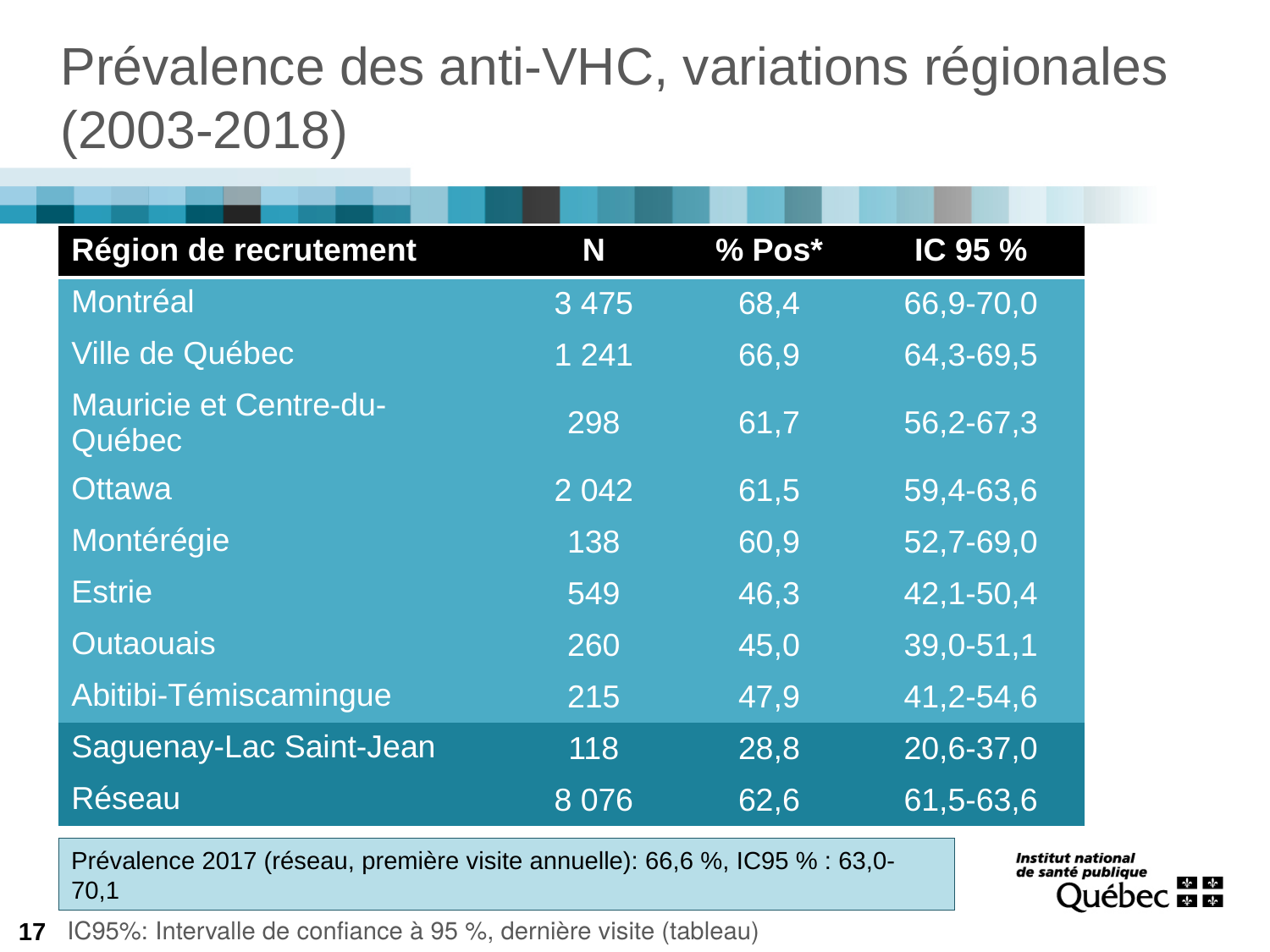

# Prévalence des anti-VHC, variations régionales (2003-2018)
| Région de recrutement | N | % Pos\* | IC 95 % |
| --- | --- | --- | --- |
| Montréal | 3 475 | 68,4 | 66,9-70,0 |
| Ville de Québec | 1 241 | 66,9 | 64,3-69,5 |
| Mauricie et Centre-du-Québec | 298 | 61,7 | 56,2-67,3 |
| Ottawa | 2 042 | 61,5 | 59,4-63,6 |
| Montérégie | 138 | 60,9 | 52,7-69,0 |
| Estrie | 549 | 46,3 | 42,1-50,4 |
| Outaouais | 260 | 45,0 | 39,0-51,1 |
| Abitibi-Témiscamingue | 215 | 47,9 | 41,2-54,6 |
| Saguenay-Lac Saint-Jean | 118 | 28,8 | 20,6-37,0 |
| Réseau | 8 076 | 62,6 | 61,5-63,6 |
Prévalence 2017 (réseau, première visite annuelle): 66,6 %, IC95 % : 63,0-70,1
* Prévalences brutes.
 IC95%: Intervalle de confiance à 95 %, dernière visite (tableau)
17